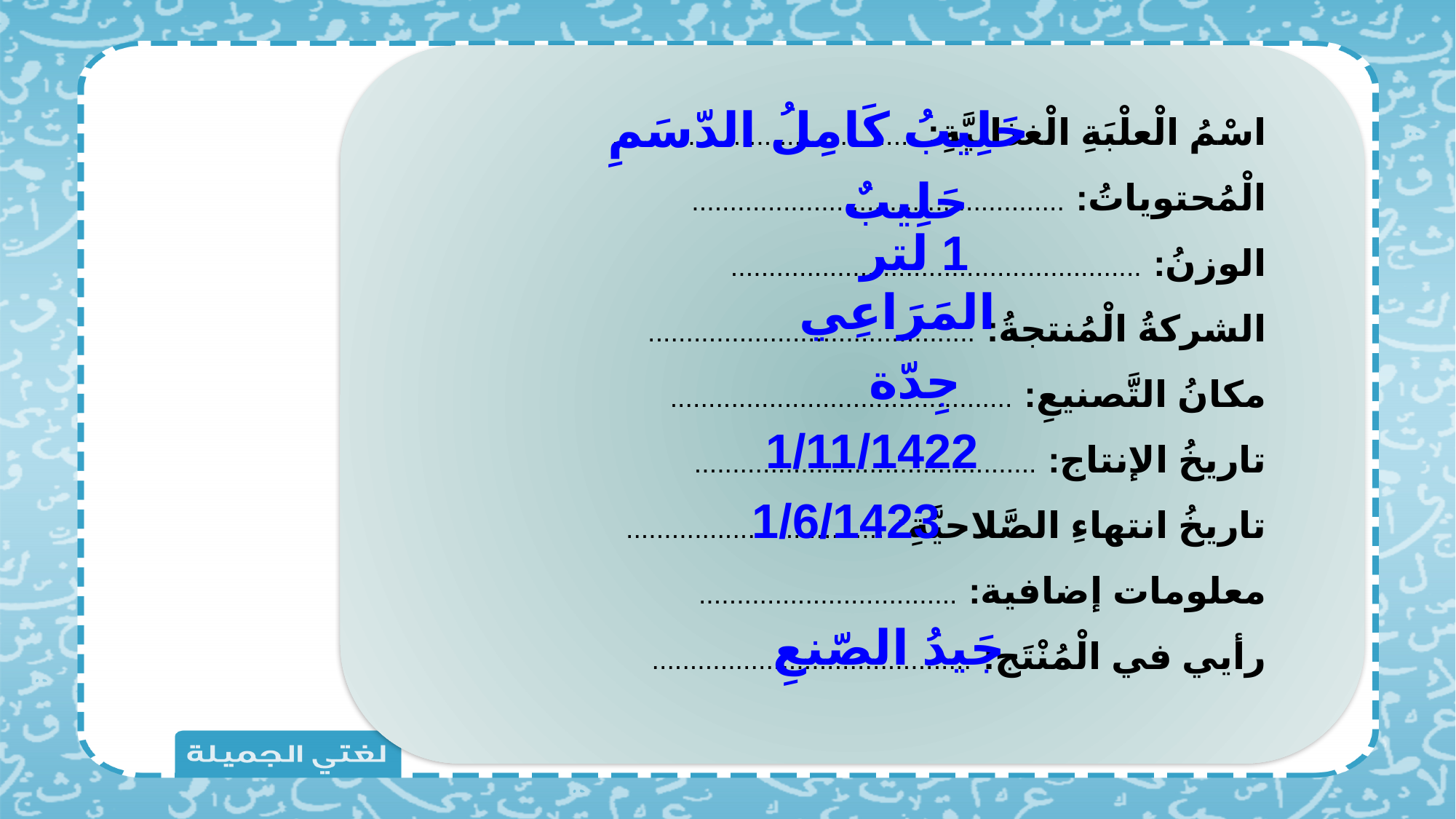

اسْمُ الْعلْبَةِ الْغذائيَّةِ: ........................................
الْمُحتوياتُ: .................................................
الوزنُ: ......................................................
الشركةُ الْمُنتجةُ: ...........................................
مكانُ التَّصنيعِ: .............................................
تاريخُ الإنتاج: .............................................
تاريخُ انتهاءِ الصَّلاحيَّةِ: ..................................
معلومات إضافية: ..................................
رأيي في الْمُنْتَج: ..........................................
حَلِيبُ كَامِلُ الدّسَمِ
حَلِيبٌ
1 لتر
المَرَاعِي
جِدّة
1/11/1422
1/6/1423
جَيدُ الصّنعِ